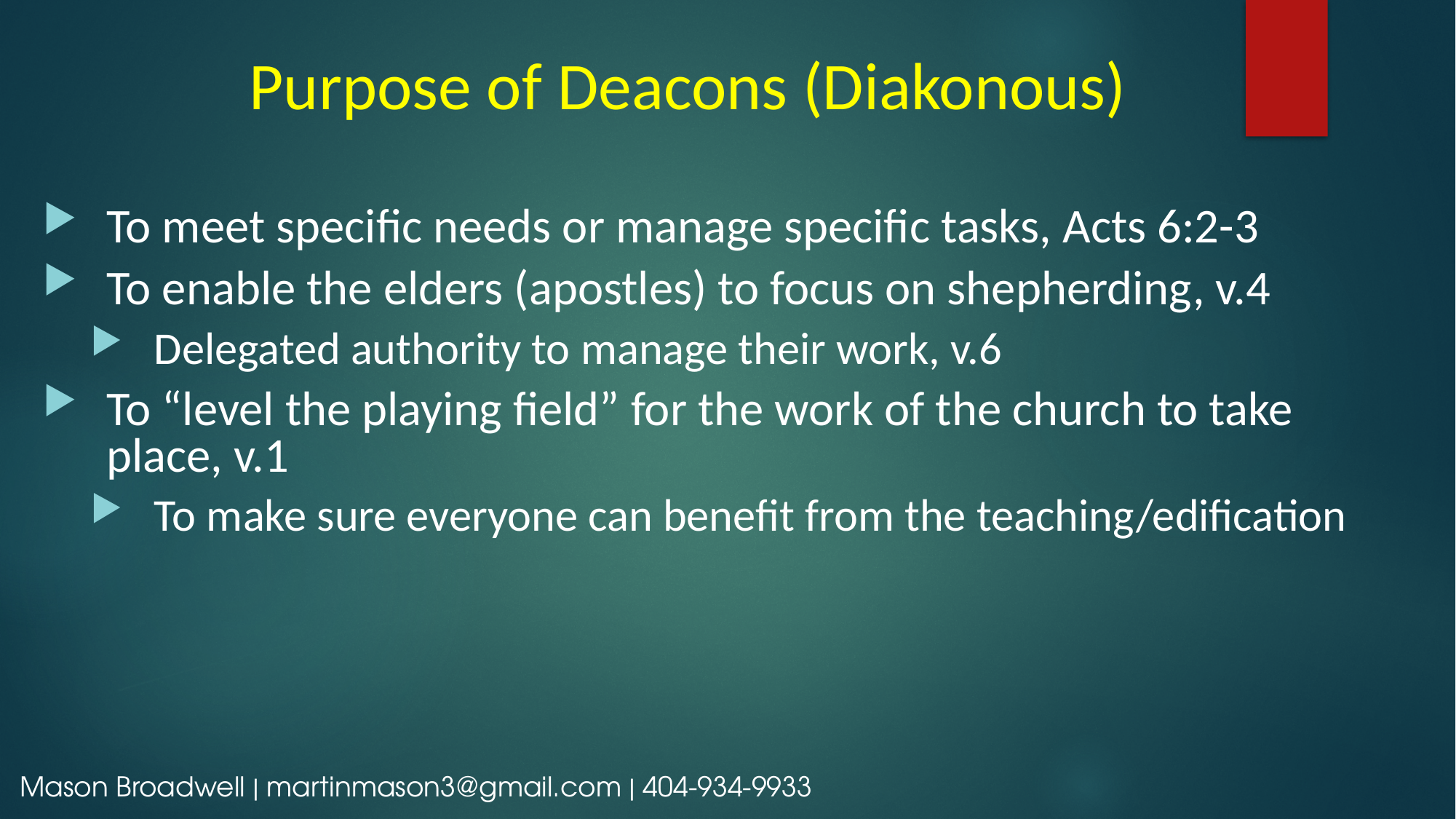

Purpose of Deacons (Diakonous)
To meet specific needs or manage specific tasks, Acts 6:2-3
To enable the elders (apostles) to focus on shepherding, v.4
Delegated authority to manage their work, v.6
To “level the playing field” for the work of the church to take place, v.1
To make sure everyone can benefit from the teaching/edification

Mason Broadwell | martinmason3@gmail.com | 404-934-9933